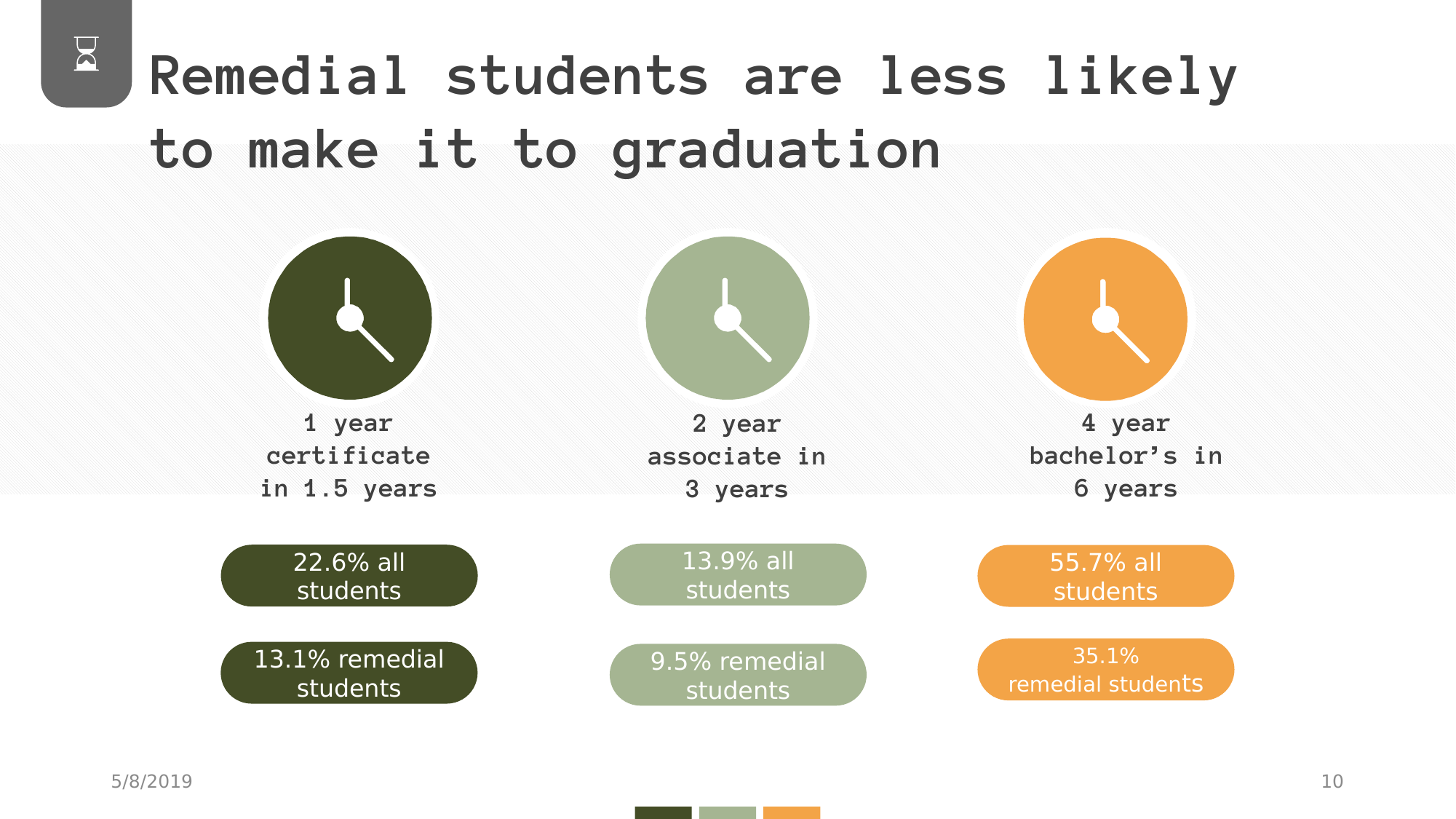

Remedial students are less likely to make it to graduation

1 year certificate in 1.5 years
4 year bachelor’s in 6 years
2 year associate in 3 years
13.9% all students
22.6% all students
55.7% all students
35.1% remedial students
13.1% remedial students
9.5% remedial students
5/8/2019
10